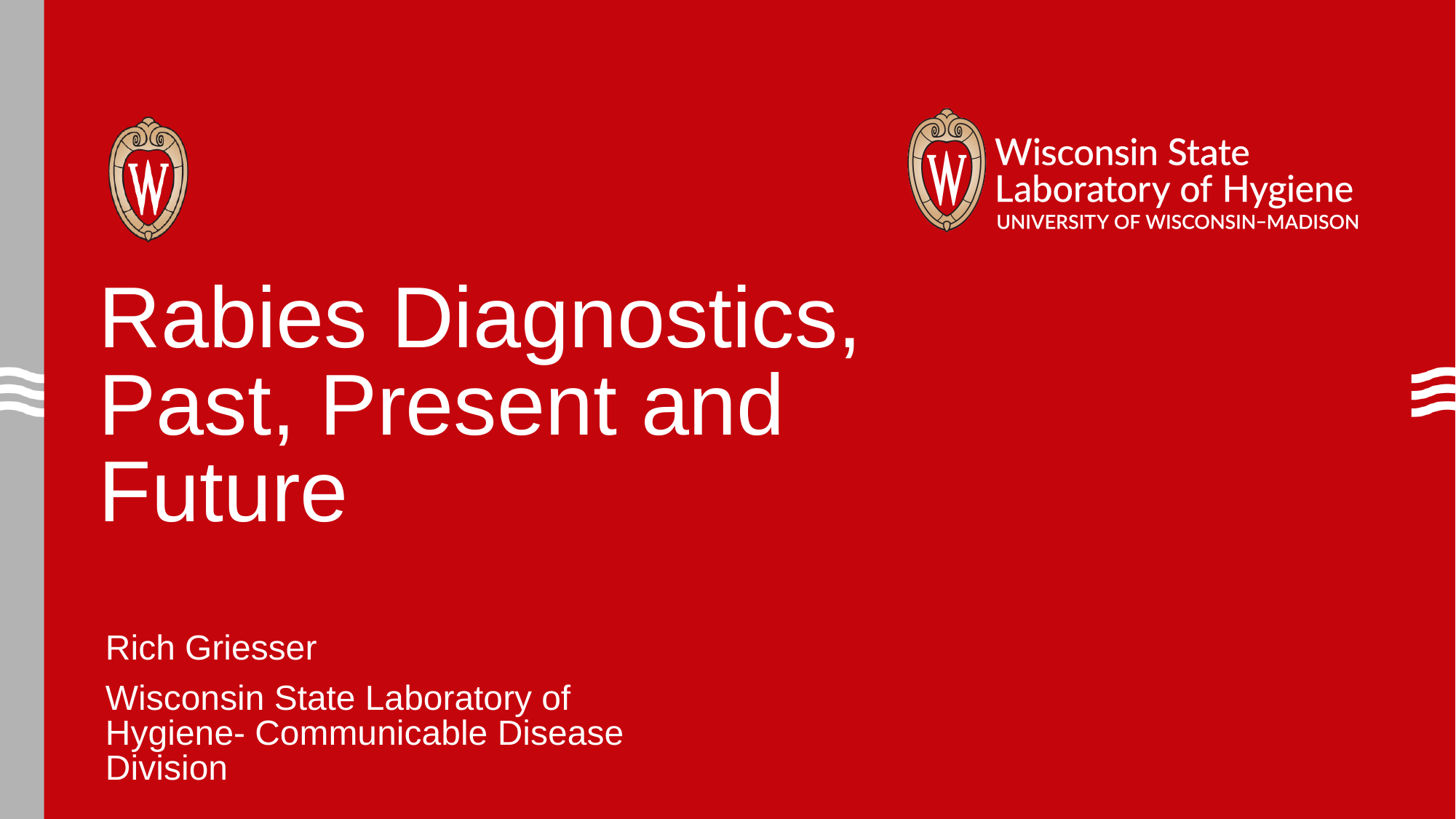

# Rabies Diagnostics, Past, Present and Future
Rich Griesser
Wisconsin State Laboratory of Hygiene- Communicable Disease Division